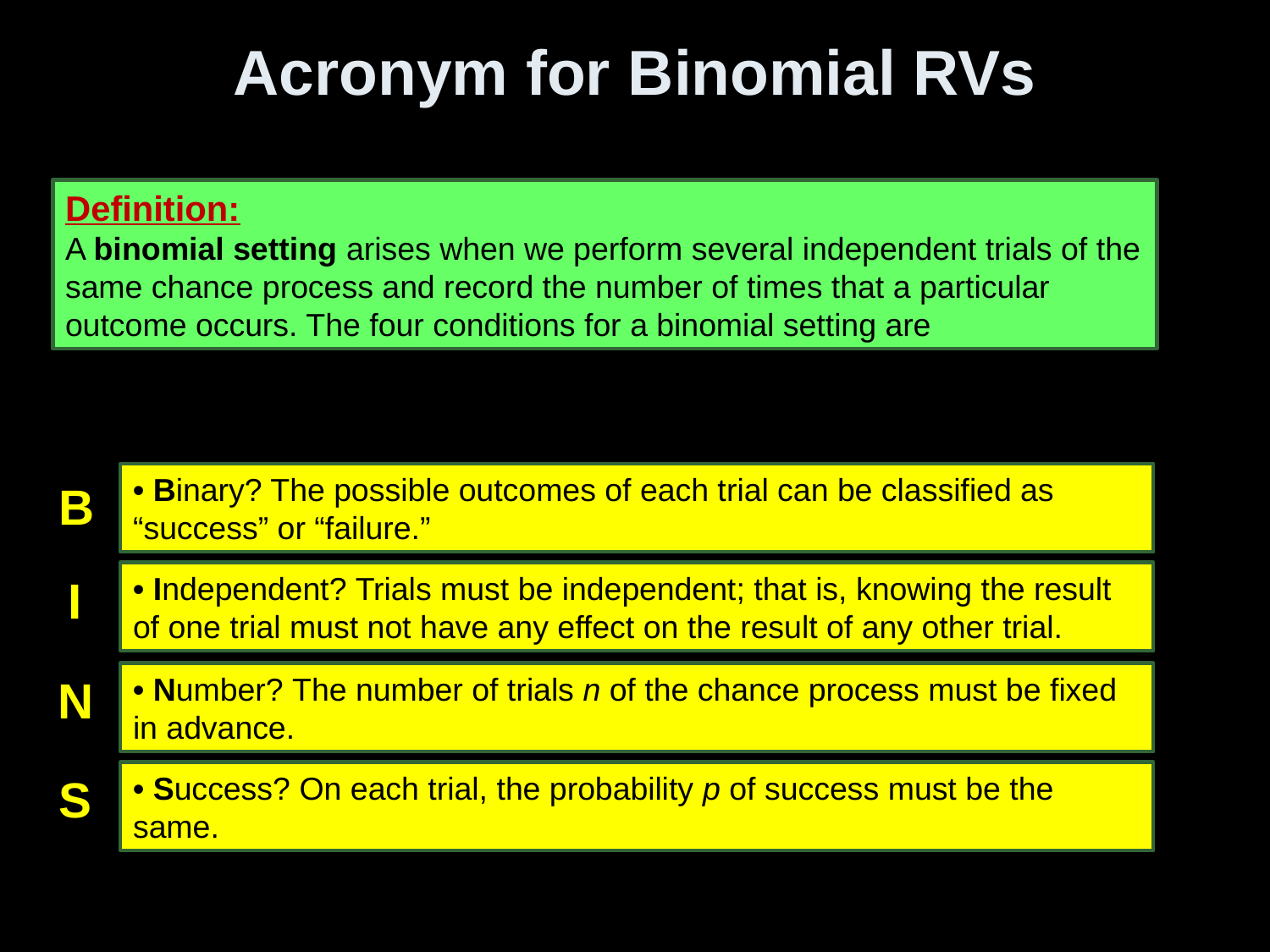

# Acronym for Binomial RVs
Definition:
A binomial setting arises when we perform several independent trials of the same chance process and record the number of times that a particular outcome occurs. The four conditions for a binomial setting are
• Binary? The possible outcomes of each trial can be classified as “success” or “failure.”
B
• Independent? Trials must be independent; that is, knowing the result of one trial must not have any effect on the result of any other trial.
I
N
• Number? The number of trials n of the chance process must be fixed in advance.
S
• Success? On each trial, the probability p of success must be the same.